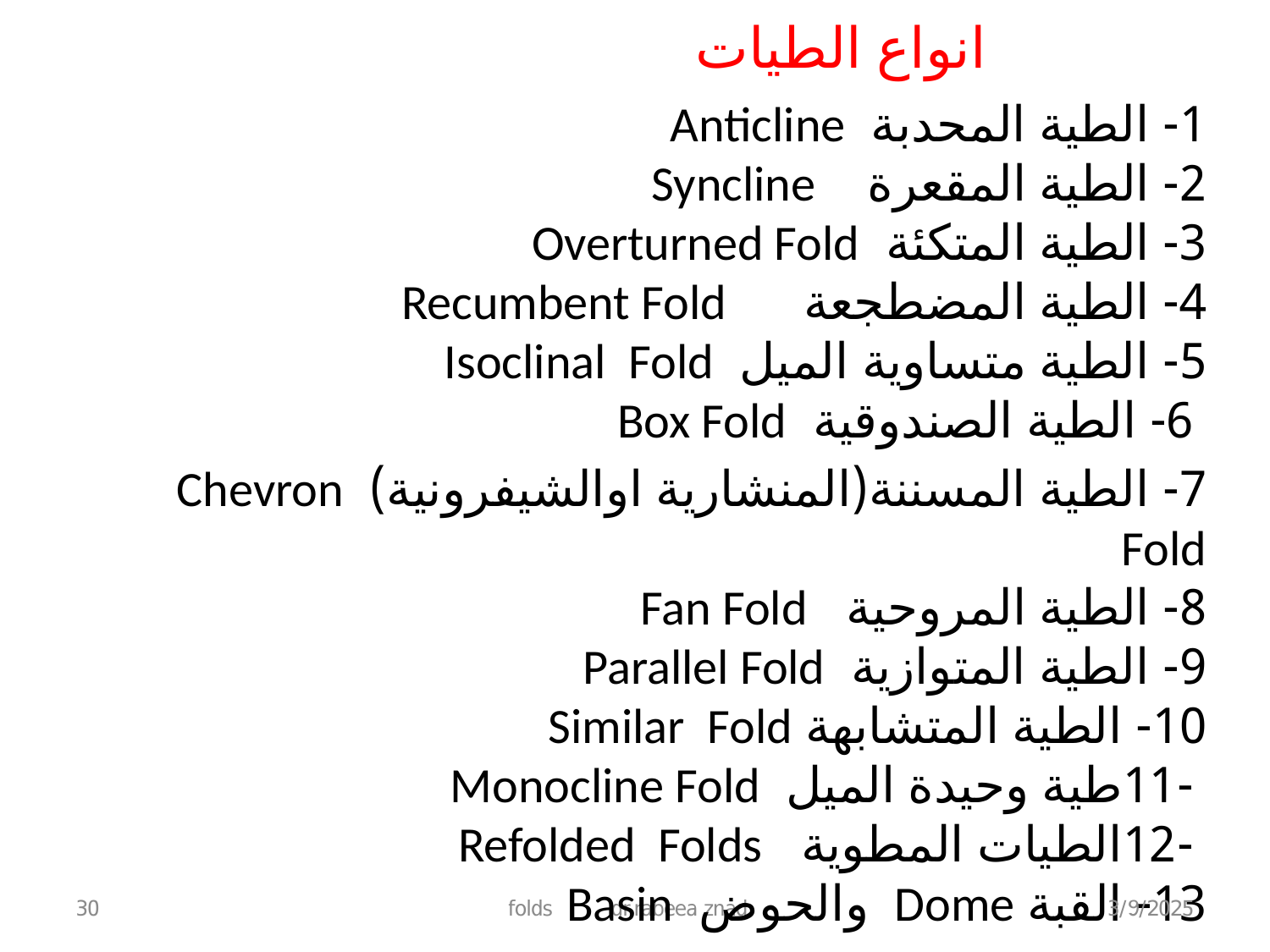

انواع الطيات
1- الطية المحدبة  Anticline
2- الطية المقعرة    Syncline
3- الطية المتكئة  Overturned Fold
4- الطية المضطجعة      Recumbent Fold
5- الطية متساوية الميل  Isoclinal  Fold
 6- الطية الصندوقية  Box Fold

7- الطية المسننة(المنشارية اوالشيفرونية)  Chevron Fold
8- الطية المروحية   Fan Fold
9- الطية المتوازية  Parallel Fold
10- الطية المتشابهة Similar  Fold
 -11طية وحيدة الميل  Monocline Fold
 -12الطيات المطوية   Refolded  Folds
13- القبة Dome  والحوض  Basin
30
folds         dr.rabeea znad
3/9/2025